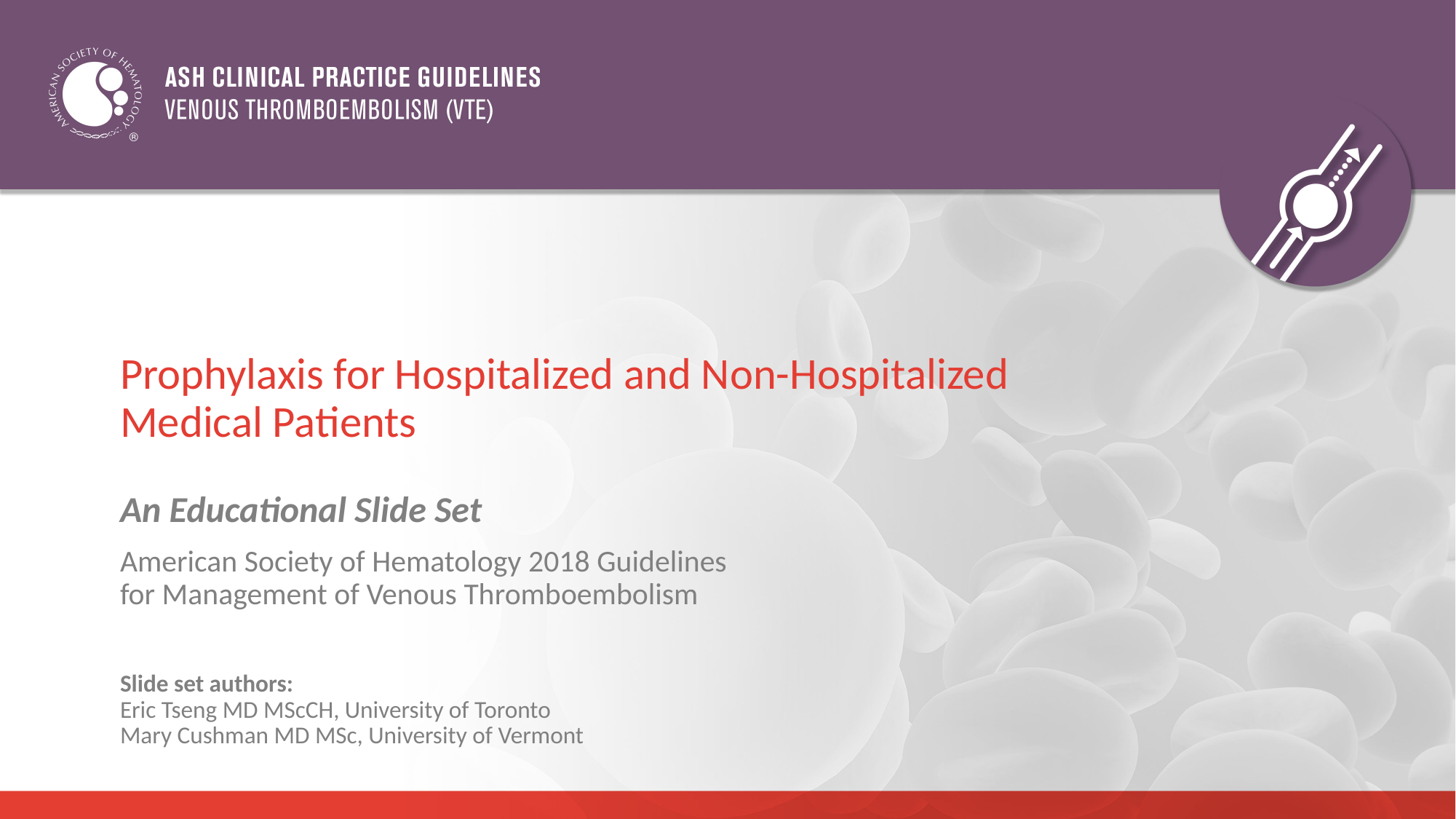

# Prophylaxis for Hospitalized and Non-Hospitalized Medical Patients
An Educational Slide Set
American Society of Hematology 2018 Guidelines
for Management of Venous Thromboembolism

Slide set authors:
Eric Tseng MD MScCH, University of Toronto
Mary Cushman MD MSc, University of Vermont